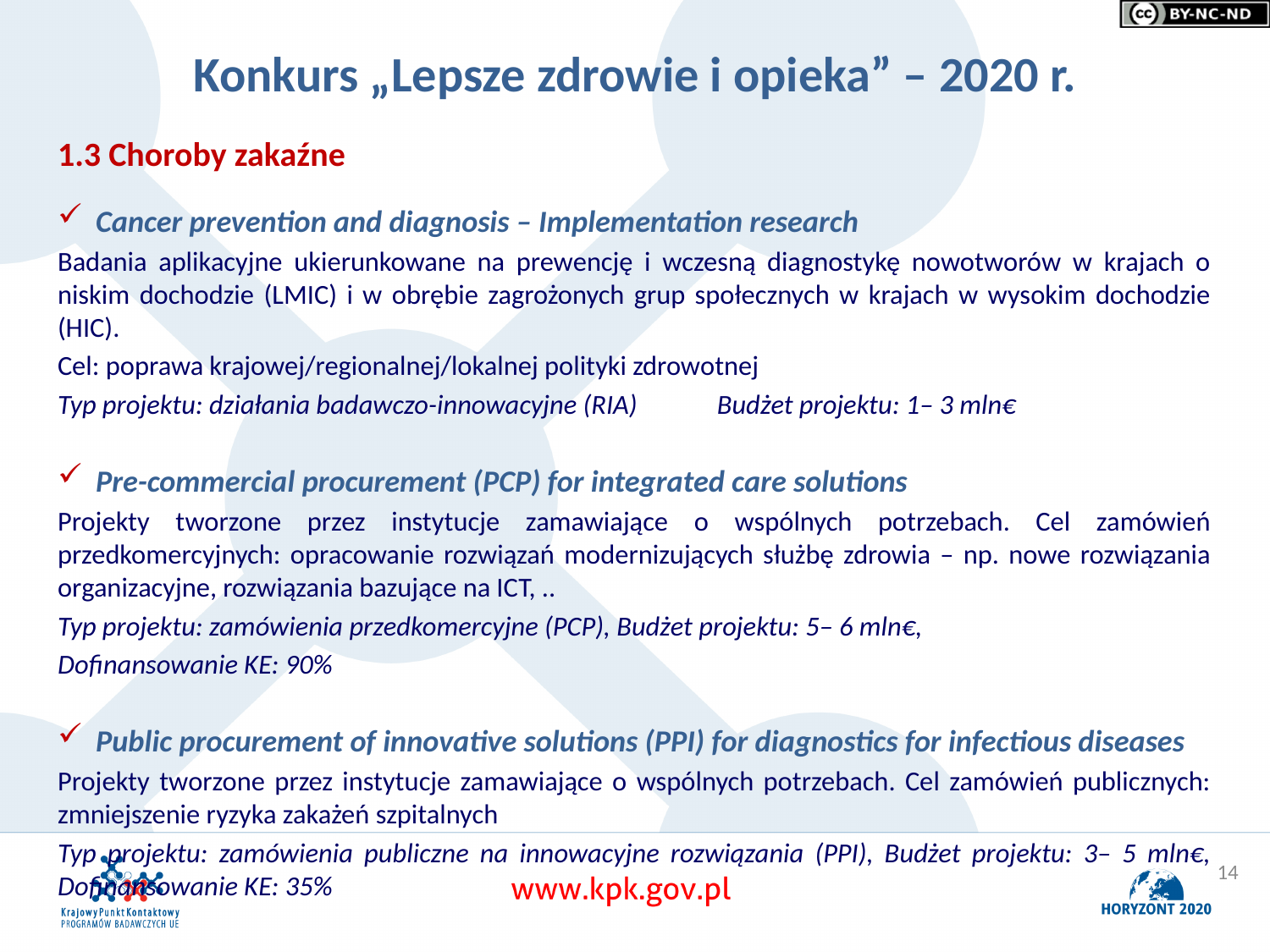

# Konkurs „Lepsze zdrowie i opieka” – 2020 r.
1.3 Choroby zakaźne

Cancer prevention and diagnosis – Implementation research
Badania aplikacyjne ukierunkowane na prewencję i wczesną diagnostykę nowotworów w krajach o niskim dochodzie (LMIC) i w obrębie zagrożonych grup społecznych w krajach w wysokim dochodzie (HIC).
Cel: poprawa krajowej/regionalnej/lokalnej polityki zdrowotnej
Typ projektu: działania badawczo-innowacyjne (RIA)             Budżet projektu: 1– 3 mln€

Pre-commercial procurement (PCP) for integrated care solutions
Projekty tworzone przez instytucje zamawiające o wspólnych potrzebach. Cel zamówień przedkomercyjnych: opracowanie rozwiązań modernizujących służbę zdrowia – np. nowe rozwiązania organizacyjne, rozwiązania bazujące na ICT, ..
Typ projektu: zamówienia przedkomercyjne (PCP), Budżet projektu: 5– 6 mln€,
Dofinansowanie KE: 90%

Public procurement of innovative solutions (PPI) for diagnostics for infectious diseases
Projekty tworzone przez instytucje zamawiające o wspólnych potrzebach. Cel zamówień publicznych: zmniejszenie ryzyka zakażeń szpitalnych
Typ projektu: zamówienia publiczne na innowacyjne rozwiązania (PPI), Budżet projektu: 3– 5 mln€, Dofinansowanie KE: 35%

14